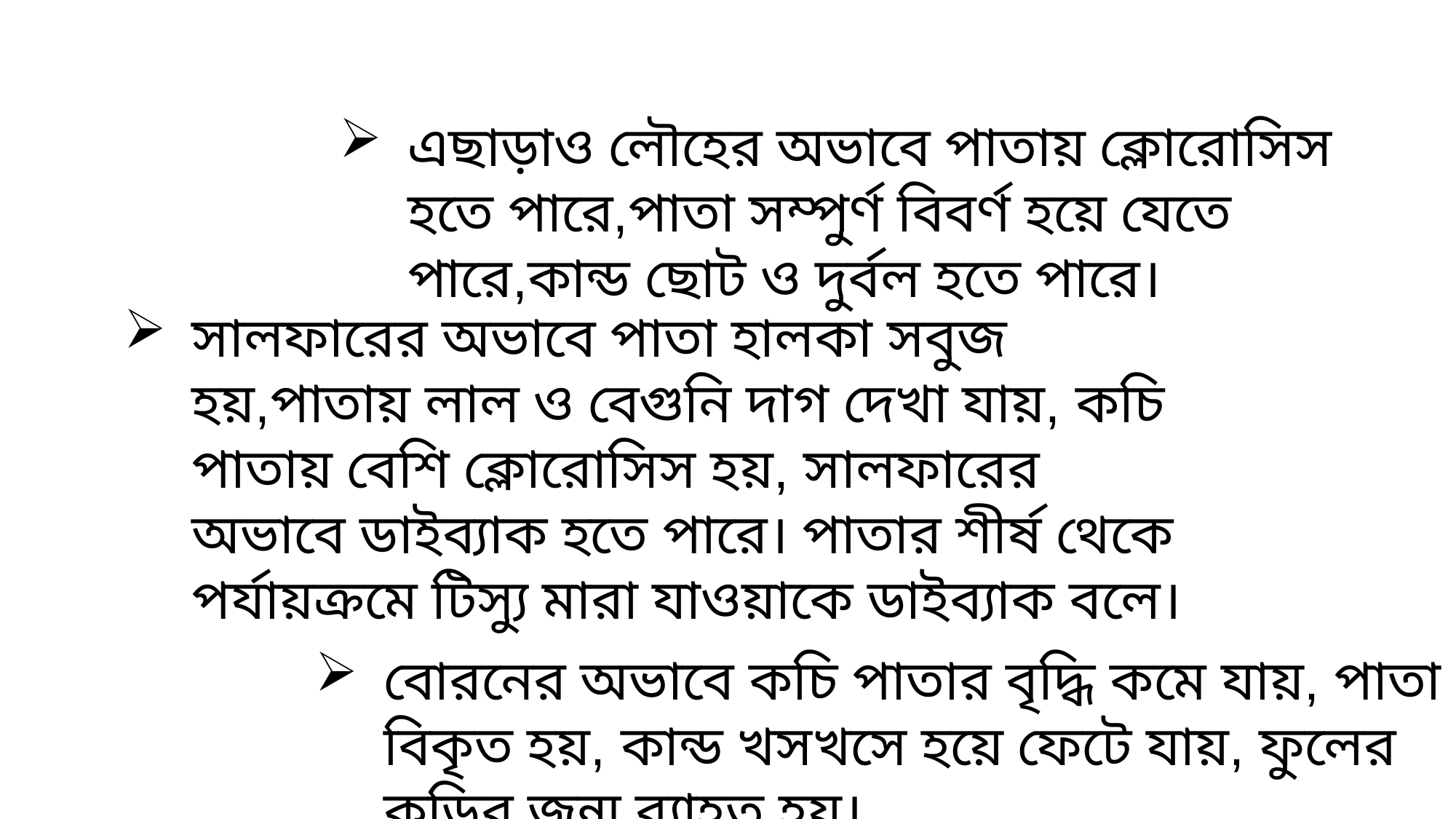

এছাড়াও লৌহের অভাবে পাতায় ক্লোরোসিস হতে পারে,পাতা সম্পুর্ণ বিবর্ণ হয়ে যেতে পারে,কান্ড ছোট ও দুর্বল হতে পারে।
সালফারের অভাবে পাতা হালকা সবুজ হয়,পাতায় লাল ও বেগুনি দাগ দেখা যায়, কচি পাতায় বেশি ক্লোরোসিস হয়, সালফারের অভাবে ডাইব্যাক হতে পারে। পাতার শীর্ষ থেকে পর্যায়ক্রমে টিস্যু মারা যাওয়াকে ডাইব্যাক বলে।
বোরনের অভাবে কচি পাতার বৃদ্ধি কমে যায়, পাতা বিকৃত হয়, কান্ড খসখসে হয়ে ফেটে যায়, ফুলের কুড়ির জন্ম ব্যাহত হয়।